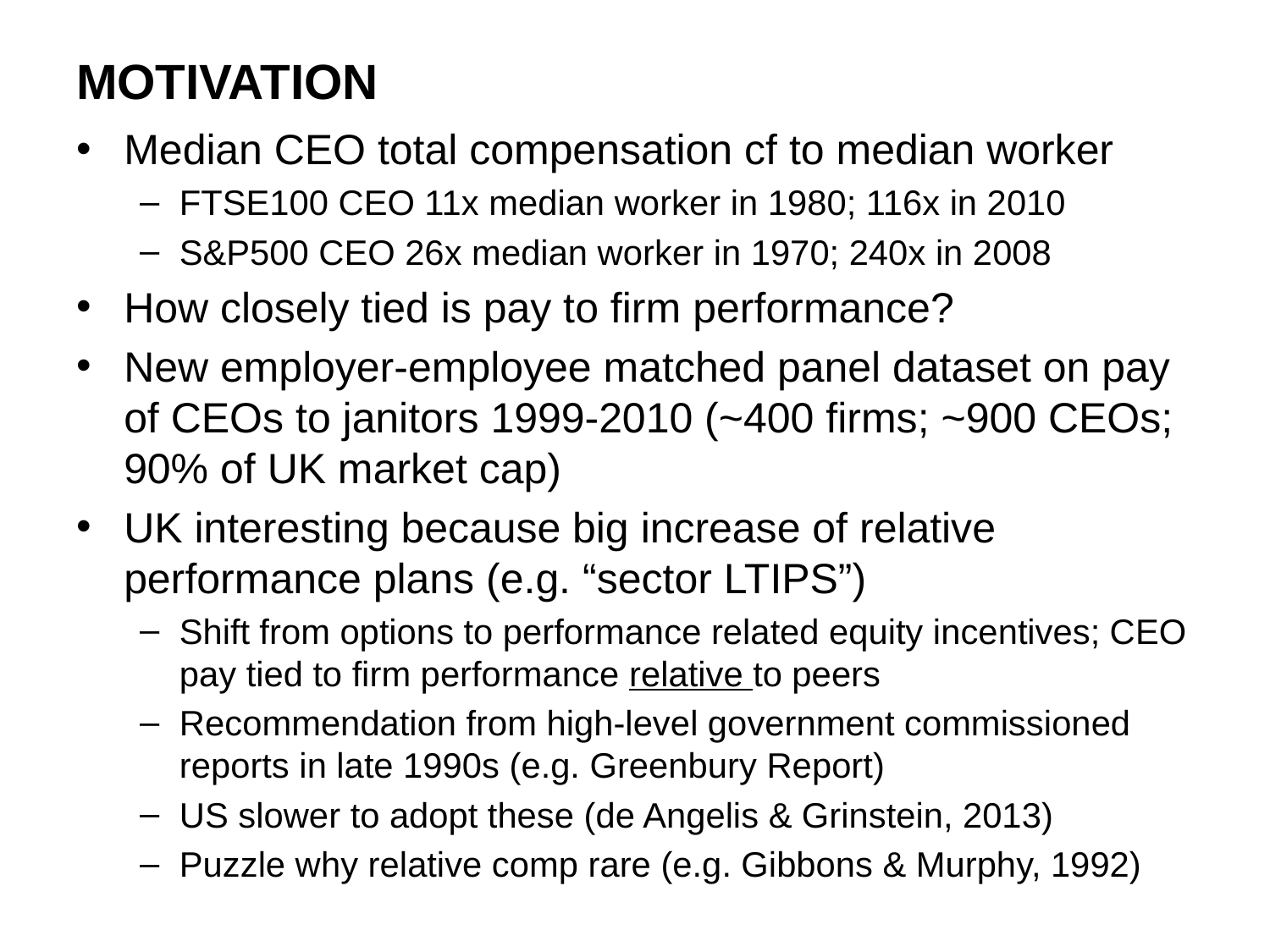

# motivation
Median CEO total compensation cf to median worker
FTSE100 CEO 11x median worker in 1980; 116x in 2010
S&P500 CEO 26x median worker in 1970; 240x in 2008
How closely tied is pay to firm performance?
New employer-employee matched panel dataset on pay of CEOs to janitors 1999-2010 (~400 firms; ~900 CEOs; 90% of UK market cap)
UK interesting because big increase of relative performance plans (e.g. “sector LTIPS”)
Shift from options to performance related equity incentives; CEO pay tied to firm performance relative to peers
Recommendation from high-level government commissioned reports in late 1990s (e.g. Greenbury Report)
US slower to adopt these (de Angelis & Grinstein, 2013)
Puzzle why relative comp rare (e.g. Gibbons & Murphy, 1992)